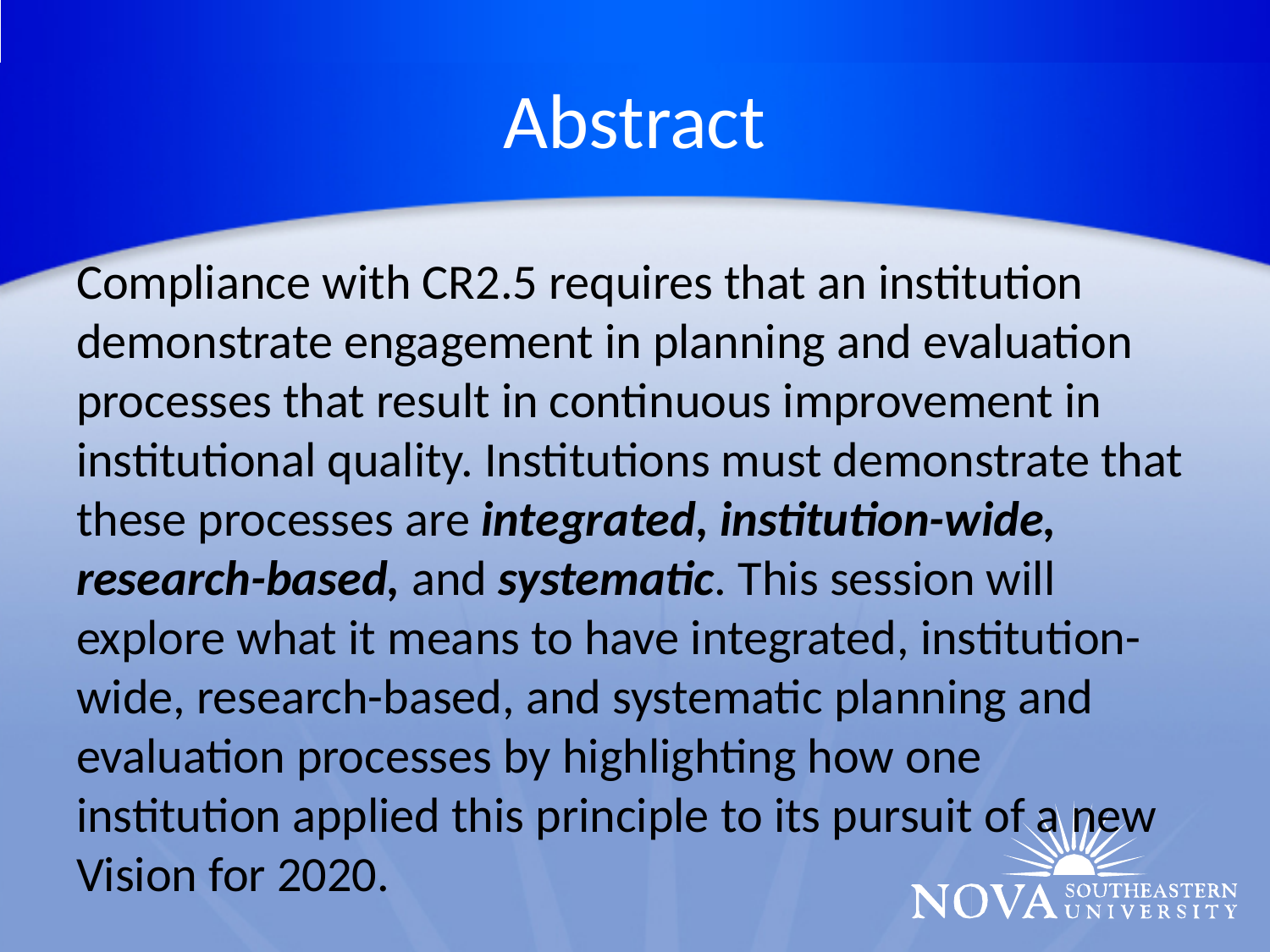

# Abstract
Compliance with CR2.5 requires that an institution demonstrate engagement in planning and evaluation processes that result in continuous improvement in institutional quality. Institutions must demonstrate that these processes are integrated, institution-wide, research-based, and systematic. This session will explore what it means to have integrated, institution-wide, research-based, and systematic planning and evaluation processes by highlighting how one institution applied this principle to its pursuit of a new Vision for 2020.